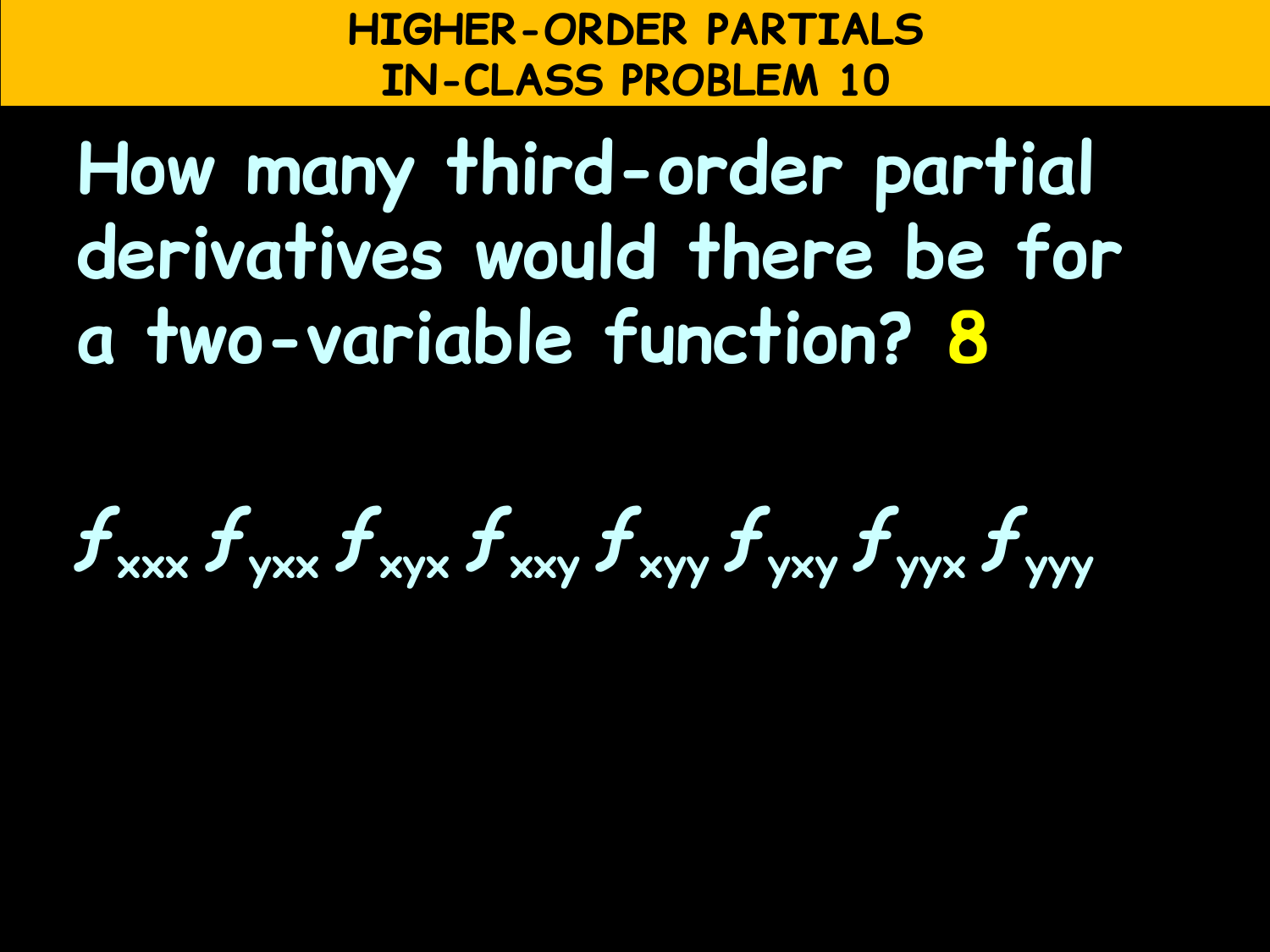

HIGHER-ORDER PARTIALS
IN-CLASS PROBLEM 10
How many third-order partial derivatives would there be for
a two-variable function? 8

ƒxxx ƒyxx ƒxyx ƒxxy ƒxyy ƒyxy ƒyyx ƒyyy